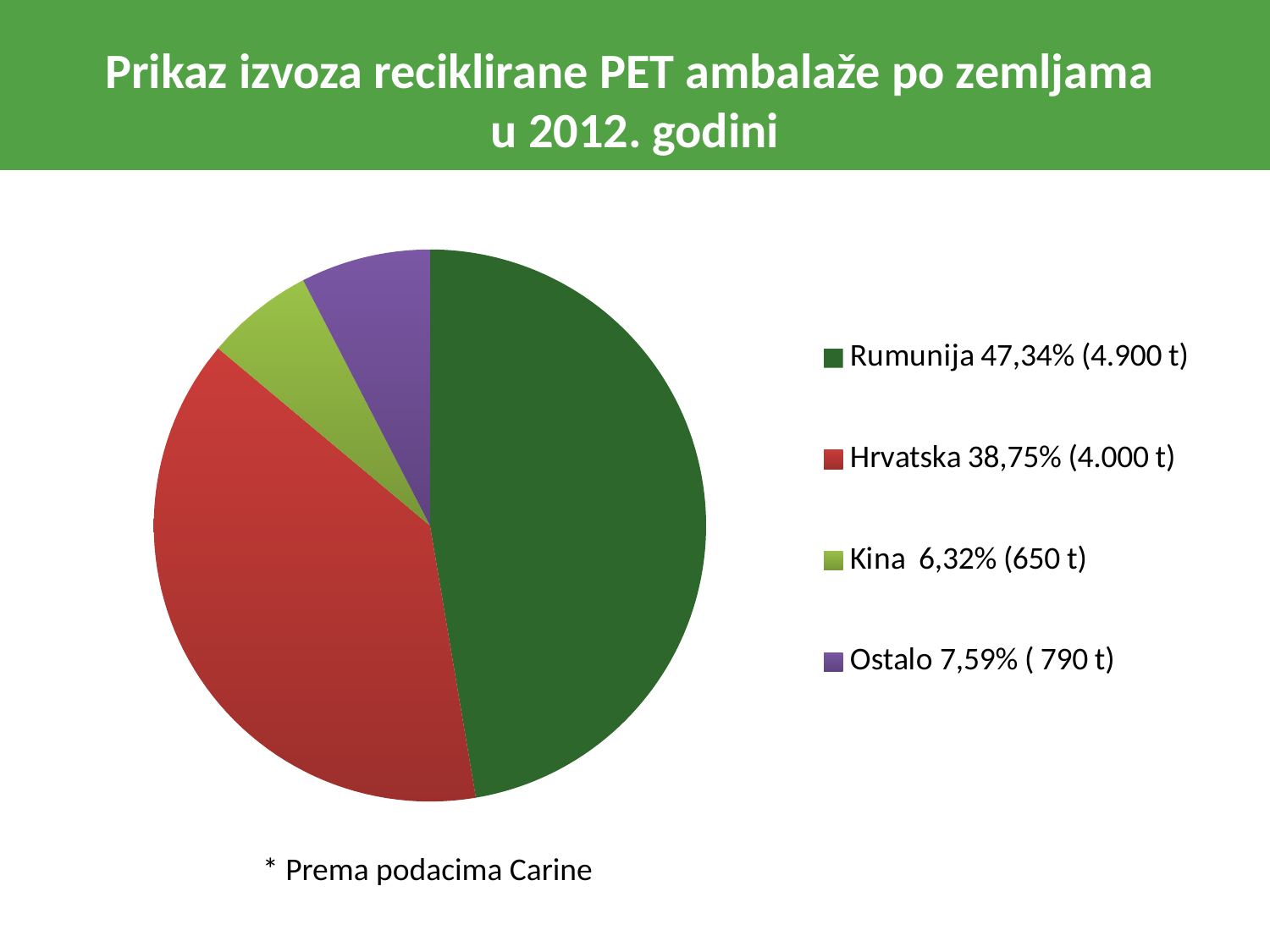

# Prikaz izvoza reciklirane PET ambalaže po zemljama u 2012. godini

### Chart

| Category | Column2 |
|---|---|
| Rumunija 47,34% (4.900 t) | 0.47340000000000027 |
| Hrvatska 38,75% (4.000 t) | 0.38750000000000023 |
| Kina  6,32% (650 t) | 0.0632 |
| Ostalo 7,59% ( 790 t) | 0.07590000000000001 |
* Prema podacima Carine